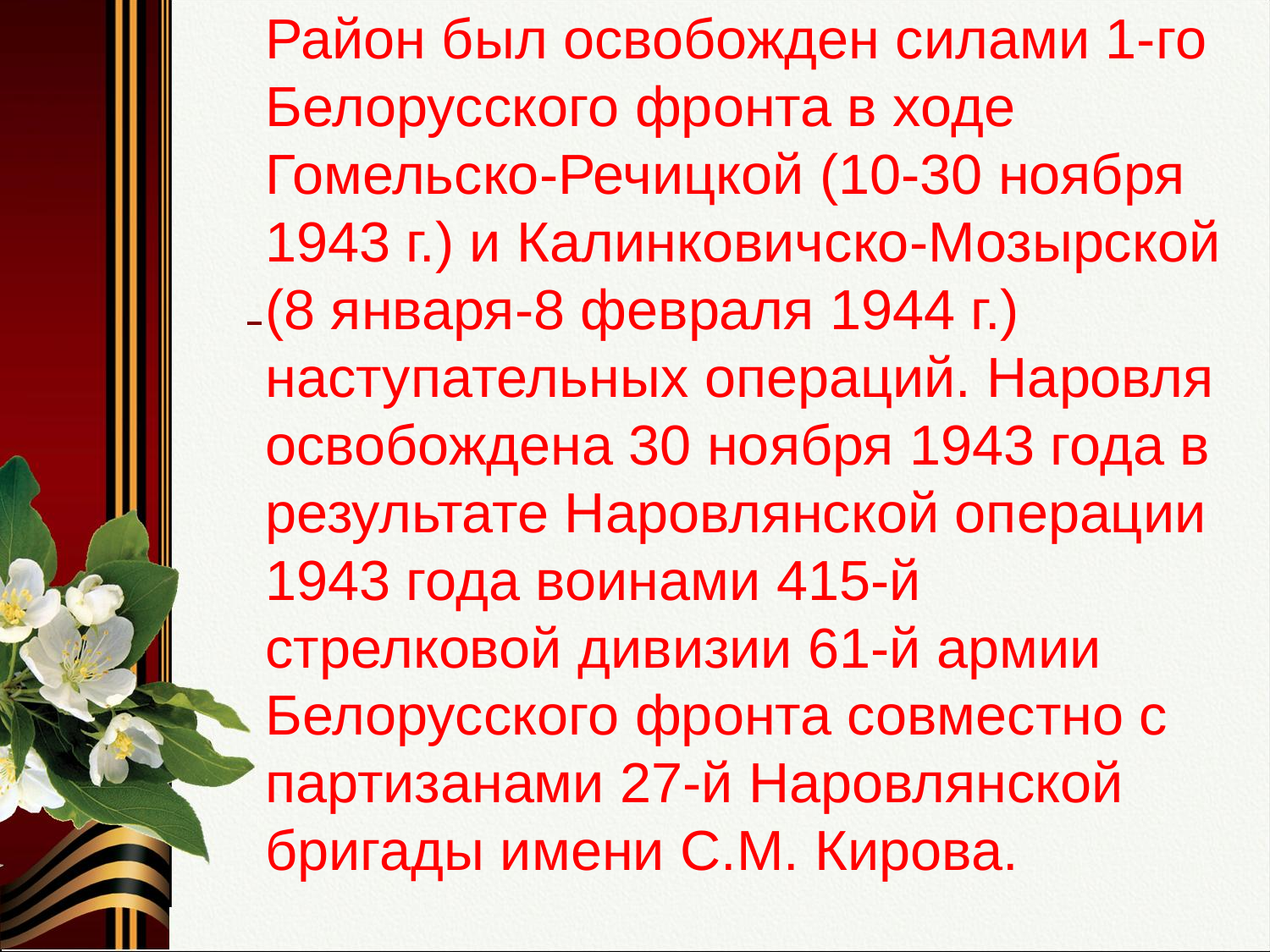

# Район был освобожден силами 1-го Белорусского фронта в ходе Гомельско-Речицкой (10-30 ноября 1943 г.) и Калинковичско-Мозырской (8 января-8 февраля 1944 г.) наступательных операций. Наровля освобождена 30 ноября 1943 года в результате Наровлянской операции 1943 года воинами 415-й стрелковой дивизии 61-й армии Белорусского фронта совместно с партизанами 27-й Наровлянской бригады имени С.М. Кирова.